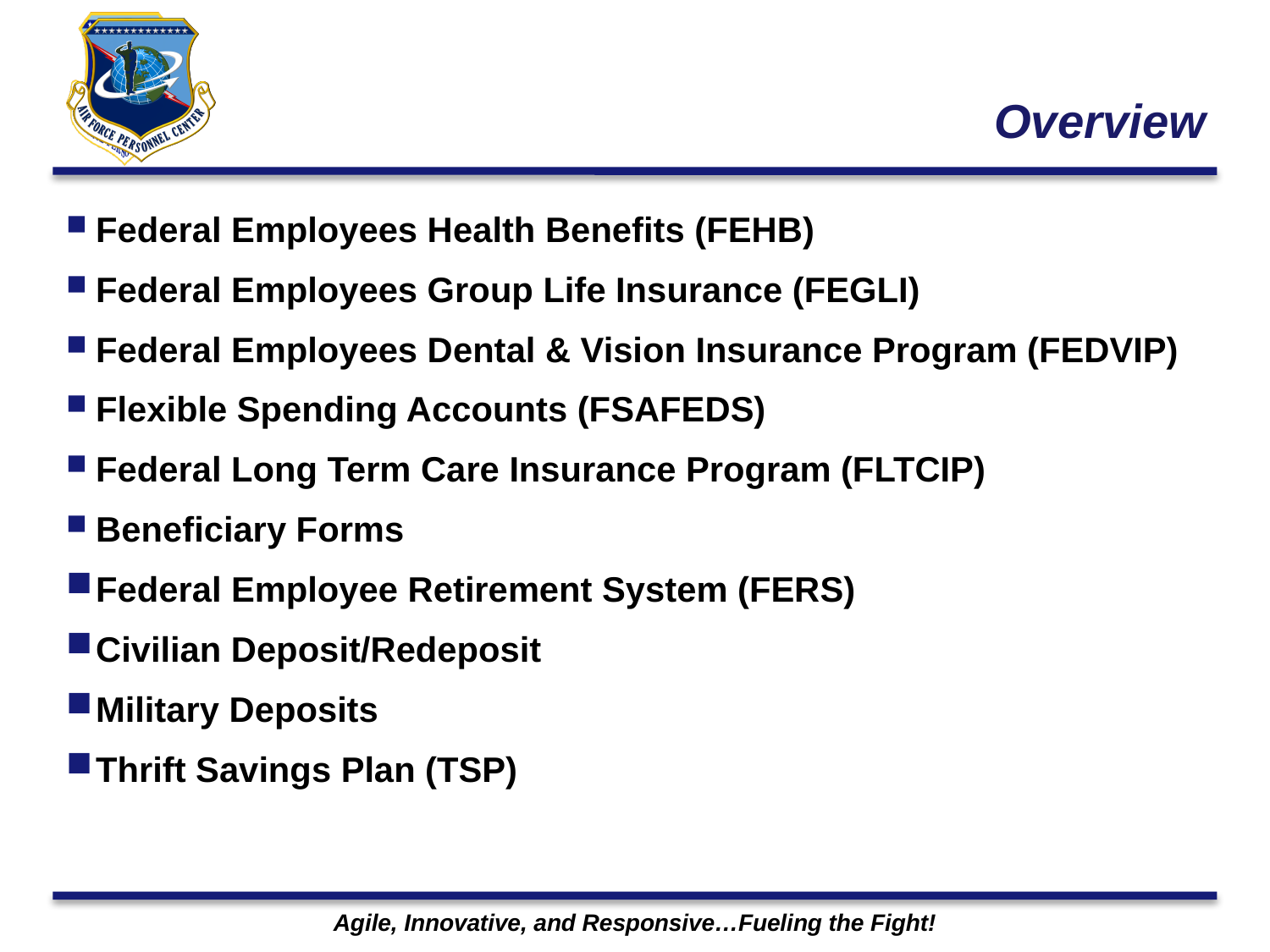

# Overview
Federal Employees Health Benefits (FEHB)
Federal Employees Group Life Insurance (FEGLI)
Federal Employees Dental & Vision Insurance Program (FEDVIP)
Flexible Spending Accounts (FSAFEDS)
Federal Long Term Care Insurance Program (FLTCIP)
Beneficiary Forms
Federal Employee Retirement System (FERS)
Civilian Deposit/Redeposit
Military Deposits
Thrift Savings Plan (TSP)